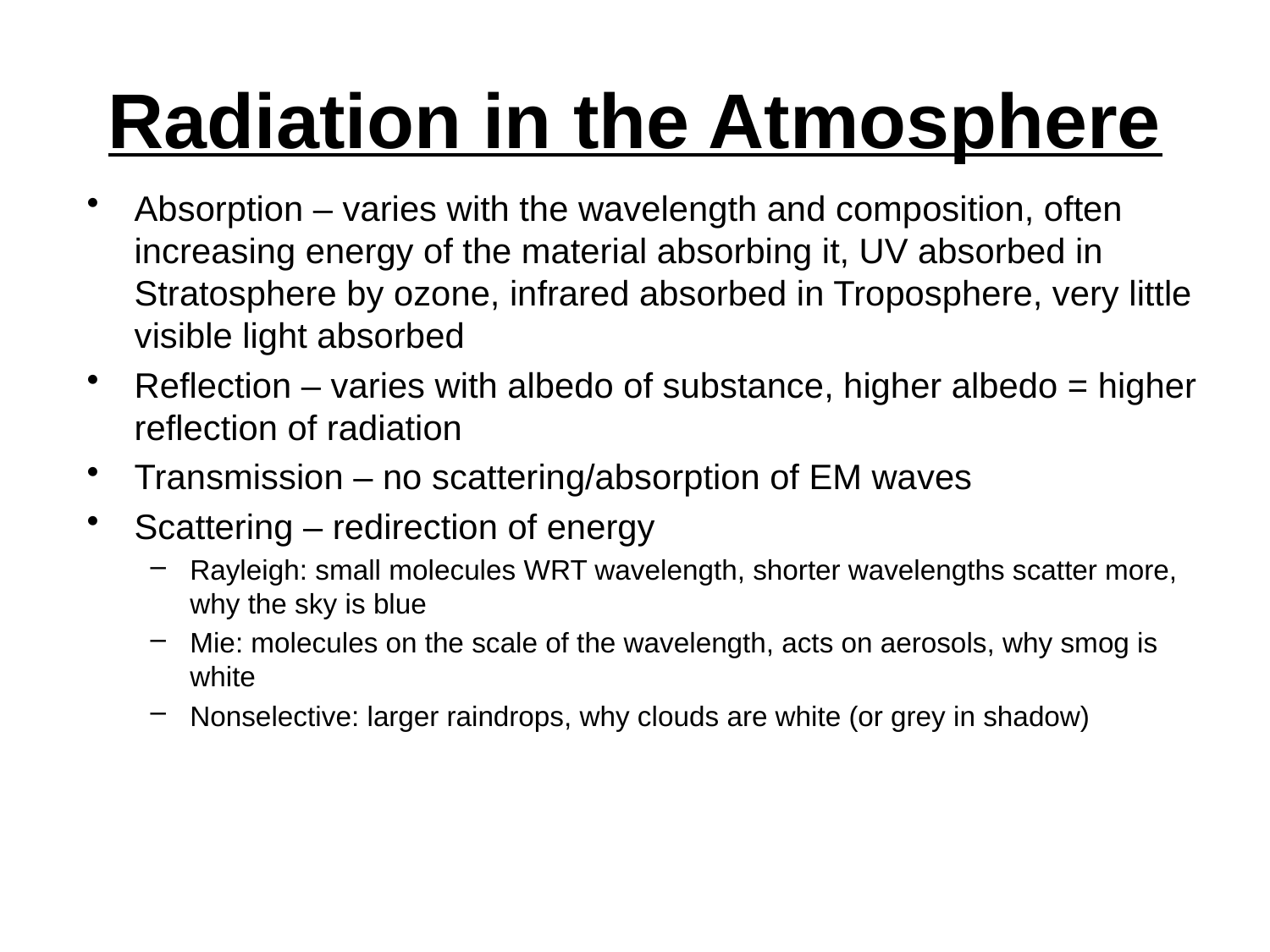

# Radiation in the Atmosphere
Absorption – varies with the wavelength and composition, often increasing energy of the material absorbing it, UV absorbed in Stratosphere by ozone, infrared absorbed in Troposphere, very little visible light absorbed
Reflection – varies with albedo of substance, higher albedo = higher reflection of radiation
Transmission – no scattering/absorption of EM waves
Scattering – redirection of energy
Rayleigh: small molecules WRT wavelength, shorter wavelengths scatter more, why the sky is blue
Mie: molecules on the scale of the wavelength, acts on aerosols, why smog is white
Nonselective: larger raindrops, why clouds are white (or grey in shadow)